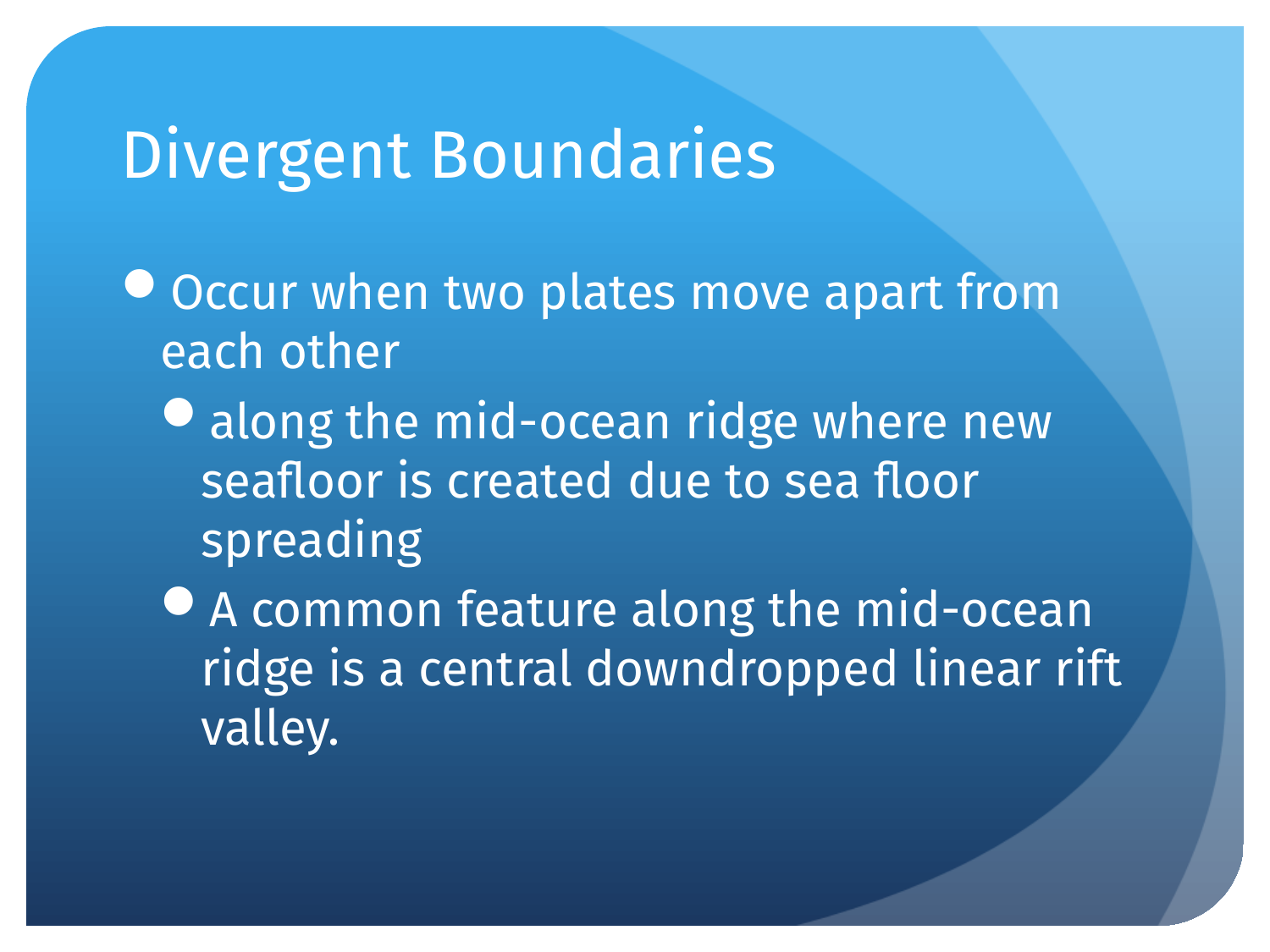

# Divergent Boundaries
Occur when two plates move apart from each other
along the mid-ocean ridge where new seafloor is created due to sea floor spreading
A common feature along the mid-ocean ridge is a central downdropped linear rift valley.